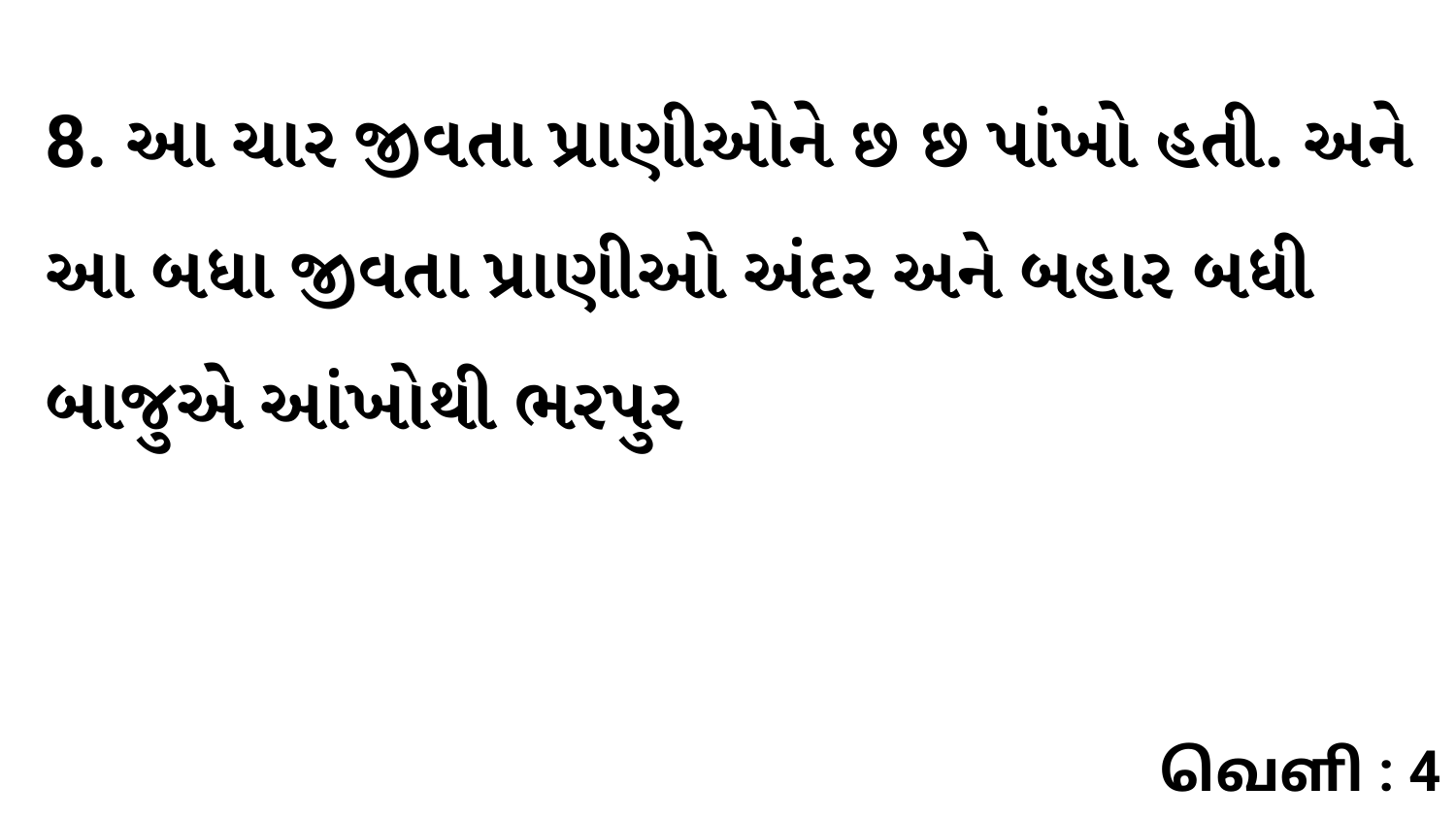

8. આ ચાર જીવતા પ્રાણીઓને છ છ પાંખો હતી. અને આ બધા જીવતા પ્રાણીઓ અંદર અને બહાર બધી બાજુએ આંખોથી ભરપુર
வெளி : 4